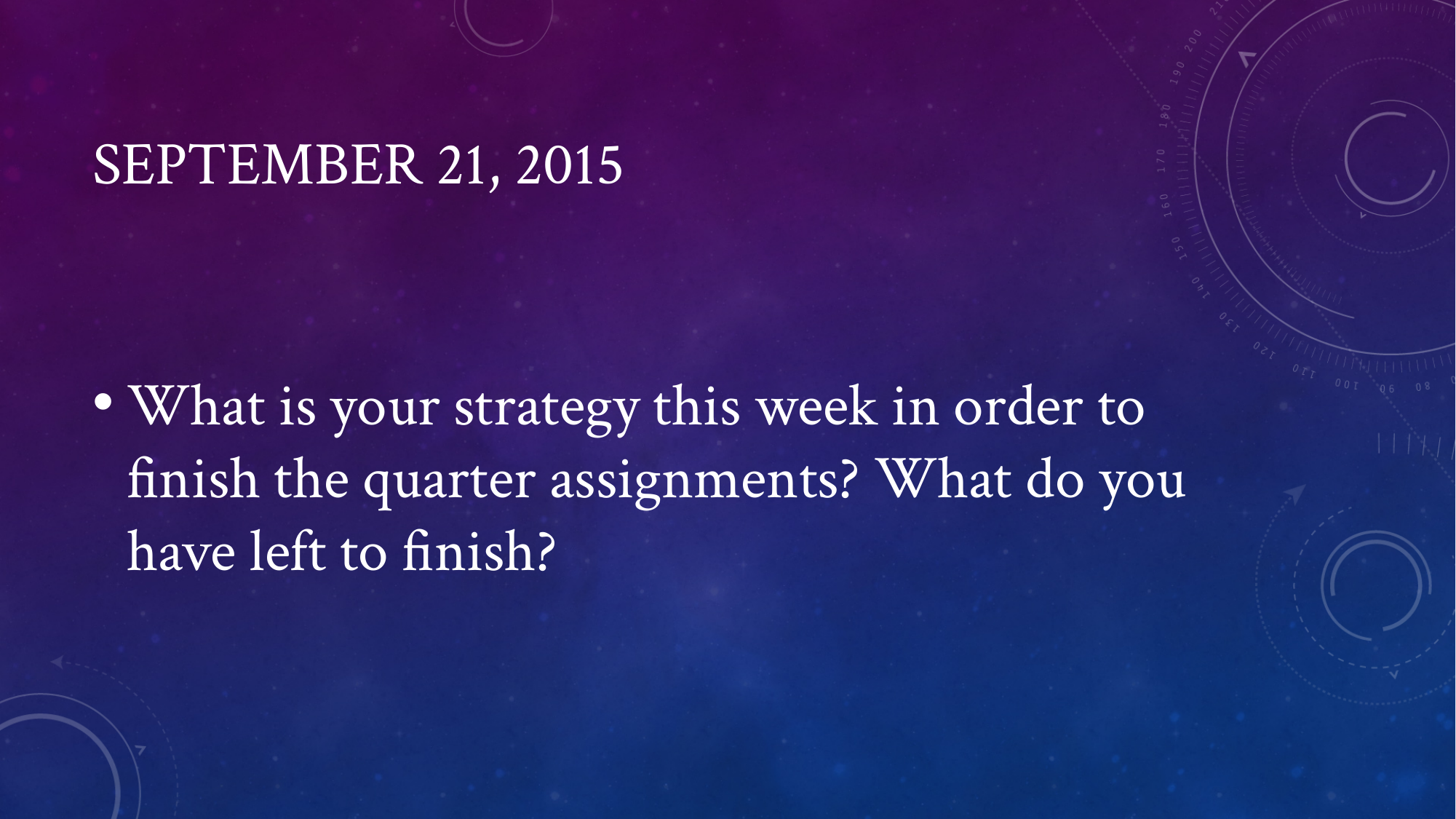

# September 21, 2015
What is your strategy this week in order to finish the quarter assignments? What do you have left to finish?